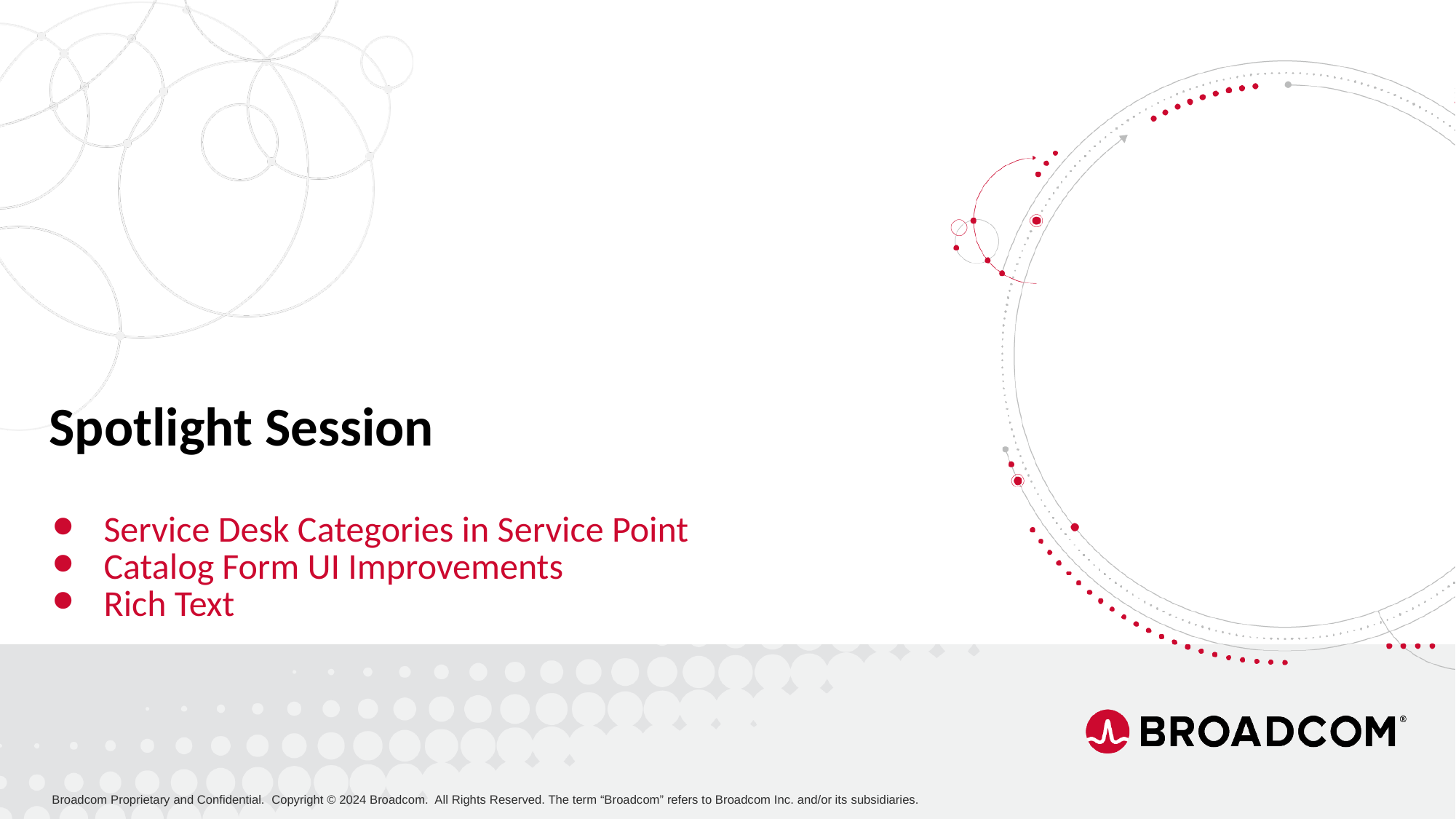

Spotlight Session

Service Desk Categories in Service Point
Catalog Form UI Improvements
Rich Text